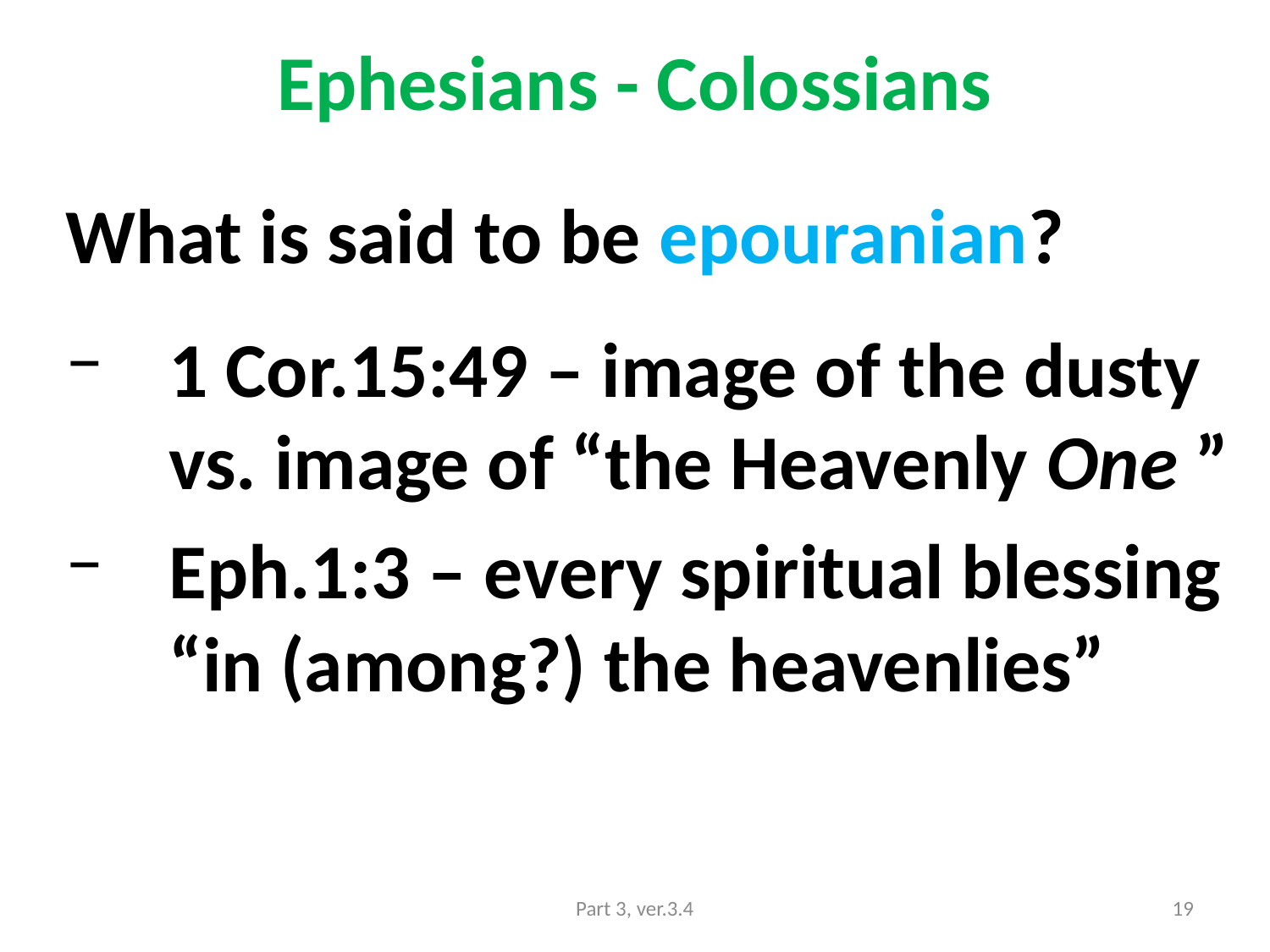

# Ephesians - Colossians
What is said to be epouranian?

1 Cor.15:49 – image of the dusty vs. image of “the Heavenly One ”
Eph.1:3 – every spiritual blessing “in (among?) the heavenlies”
Part 3, ver.3.4
19